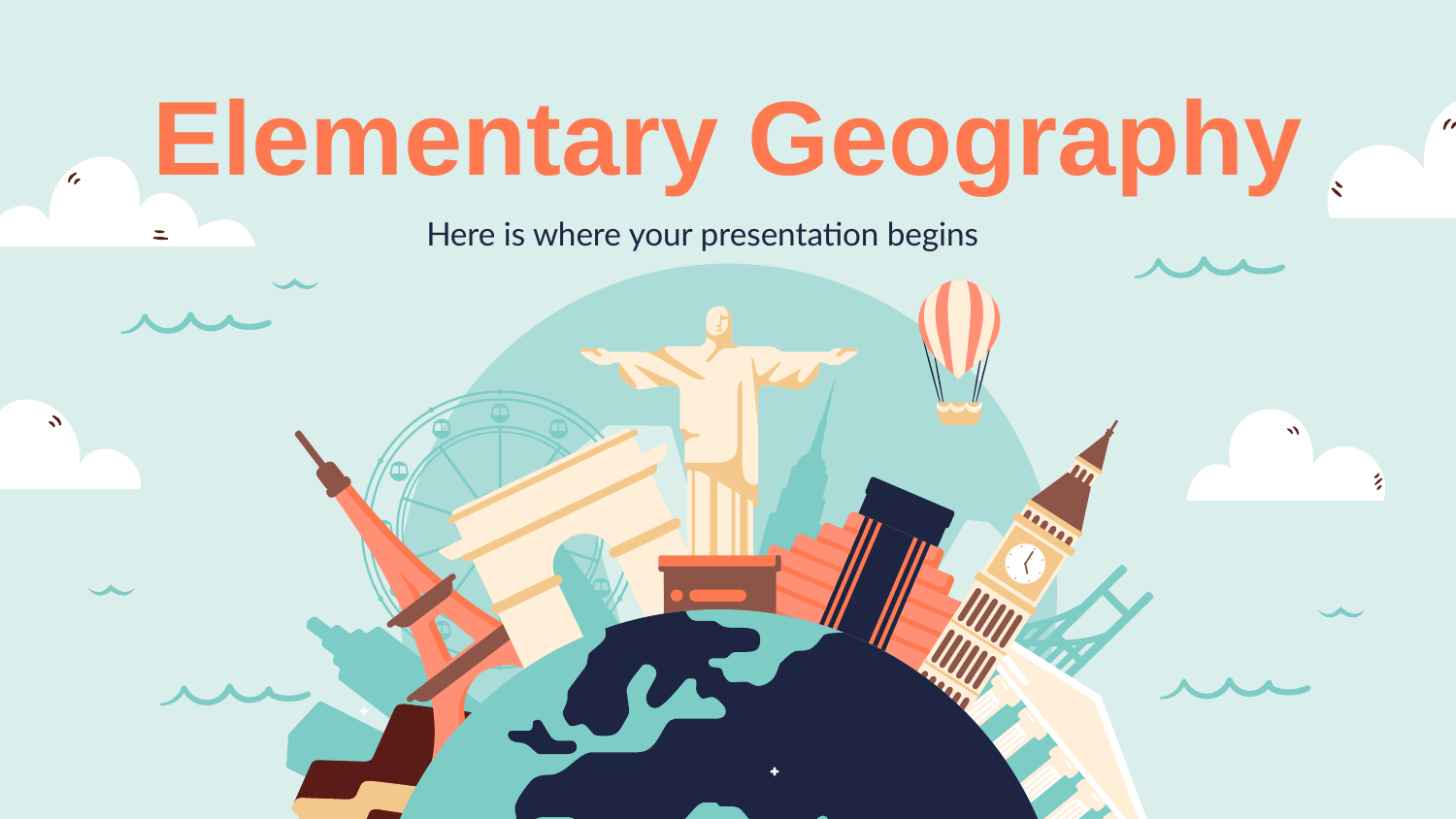

# Elementary Geography
Here is where your presentation begins